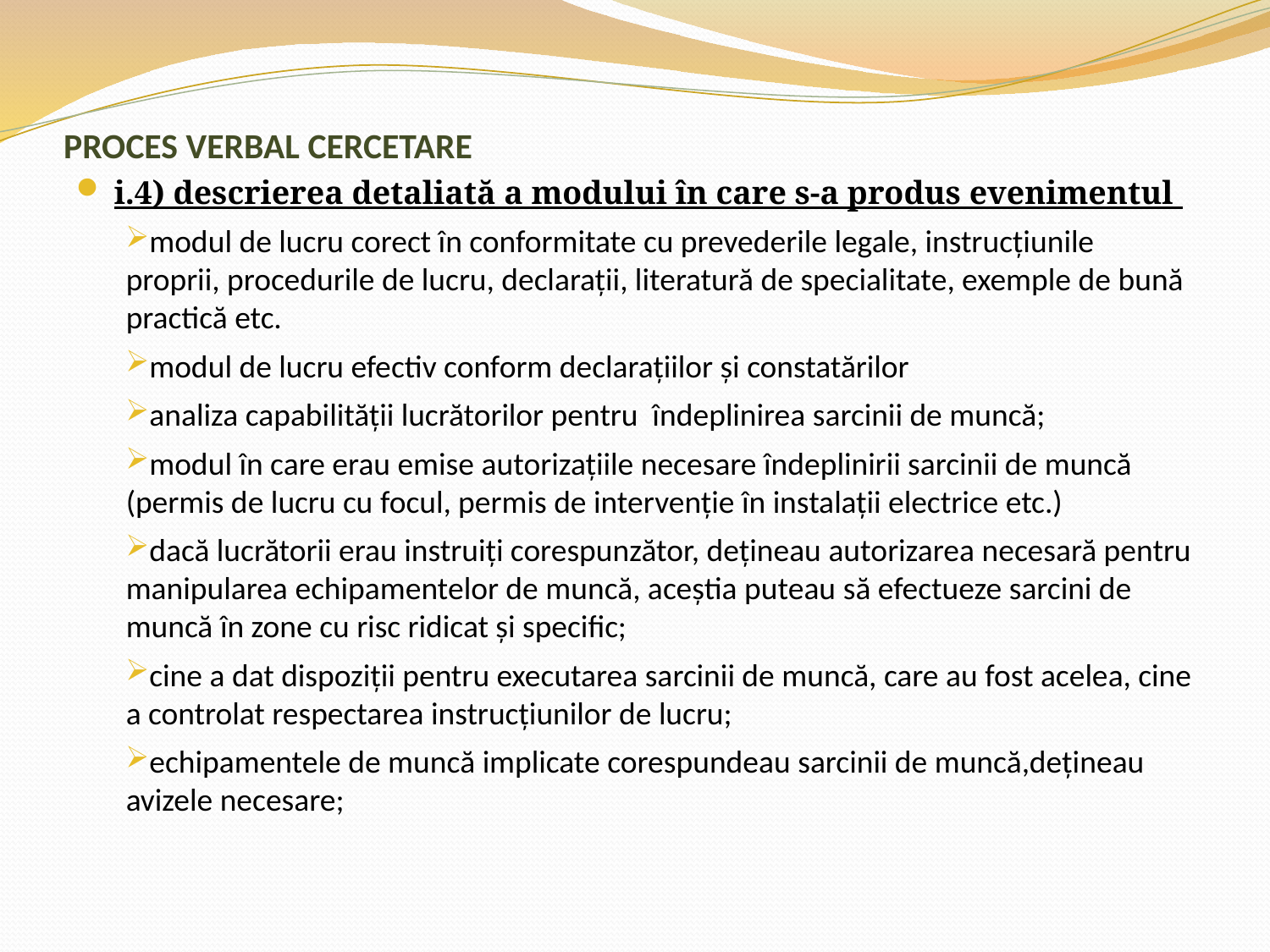

# PROCES VERBAL CERCETARE
i.4) descrierea detaliată a modului în care s-a produs evenimentul
modul de lucru corect în conformitate cu prevederile legale, instrucţiunile proprii, procedurile de lucru, declaraţii, literatură de specialitate, exemple de bună practică etc.
modul de lucru efectiv conform declaraţiilor şi constatărilor
analiza capabilităţii lucrătorilor pentru  îndeplinirea sarcinii de muncă;
modul în care erau emise autorizaţiile necesare îndeplinirii sarcinii de muncă (permis de lucru cu focul, permis de intervenţie în instalaţii electrice etc.)
dacă lucrătorii erau instruiţi corespunzător, deţineau autorizarea necesară pentru manipularea echipamentelor de muncă, aceştia puteau să efectueze sarcini de muncă în zone cu risc ridicat şi specific;
cine a dat dispoziţii pentru executarea sarcinii de muncă, care au fost acelea, cine a controlat respectarea instrucţiunilor de lucru;
echipamentele de muncă implicate corespundeau sarcinii de muncă,deţineau avizele necesare;